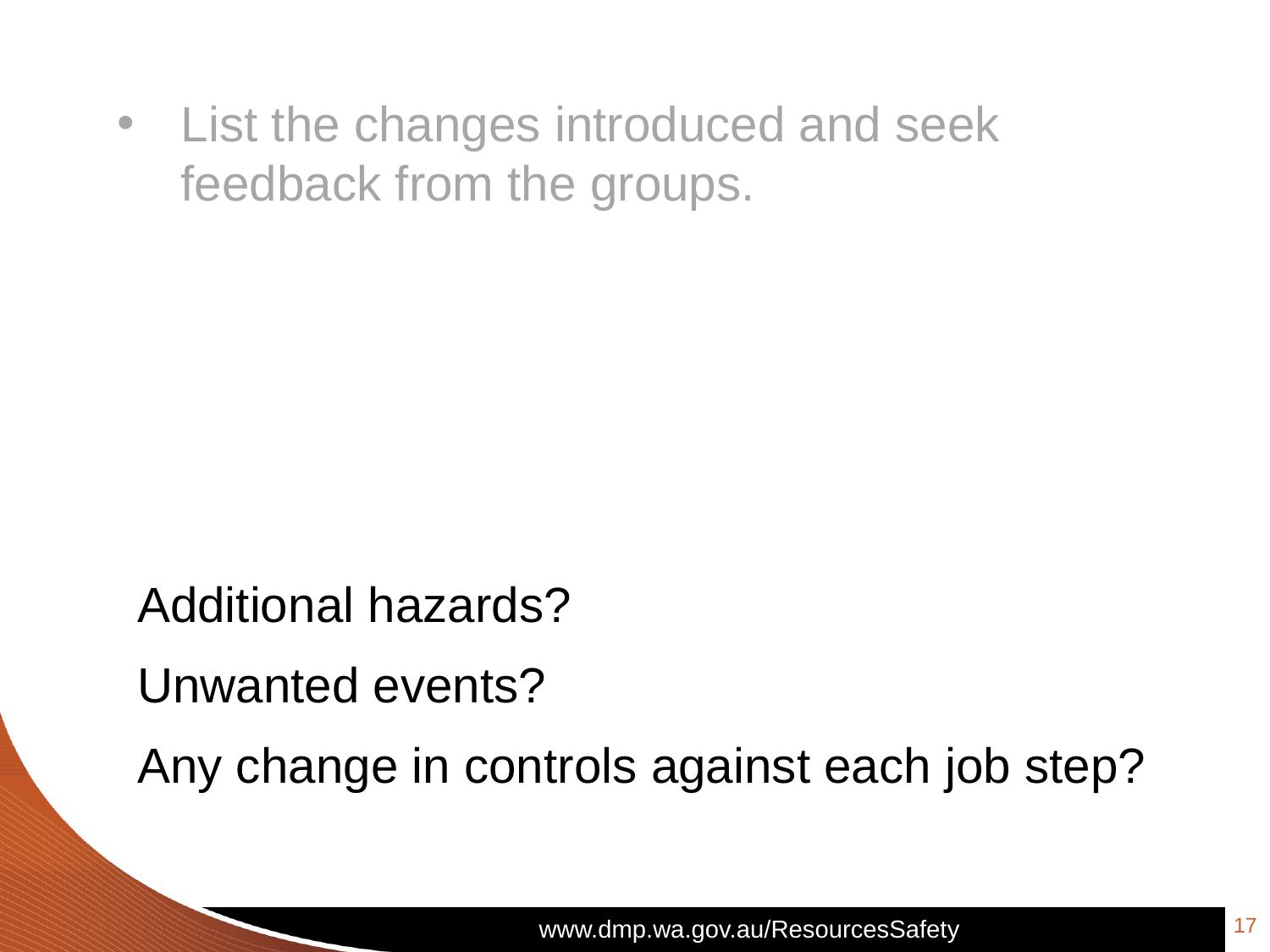

List the changes introduced and seek feedback from the groups.

Additional hazards?
Unwanted events?
Any change in controls against each job step?
17